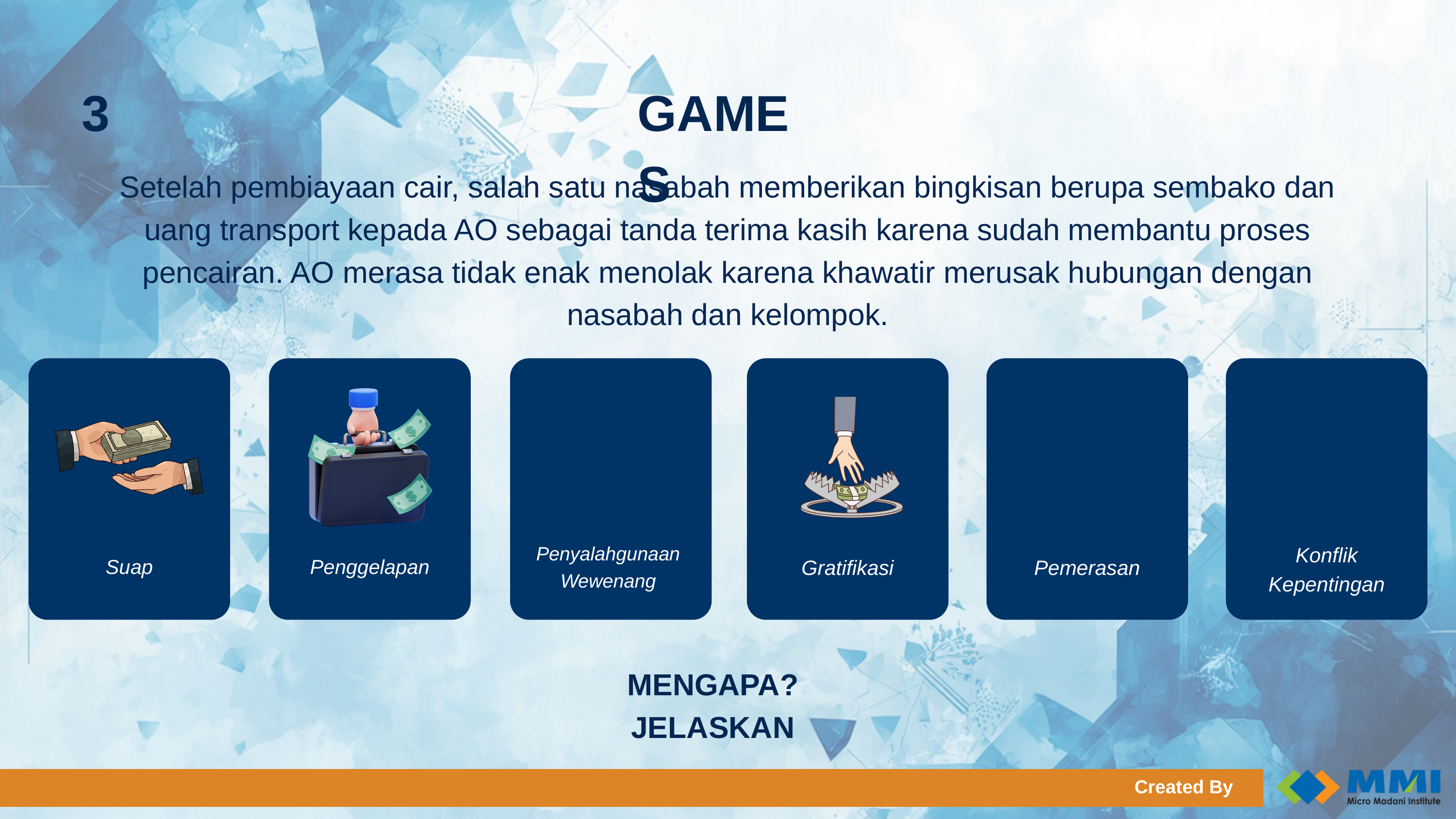

3
GAMES
Setelah pembiayaan cair, salah satu nasabah memberikan bingkisan berupa sembako dan uang transport kepada AO sebagai tanda terima kasih karena sudah membantu proses pencairan. AO merasa tidak enak menolak karena khawatir merusak hubungan dengan nasabah dan kelompok.

Penyalahgunaan Wewenang
Konflik Kepentingan
Suap
Penggelapan
Gratifikasi
Pemerasan
MENGAPA? JELASKAN

Created By